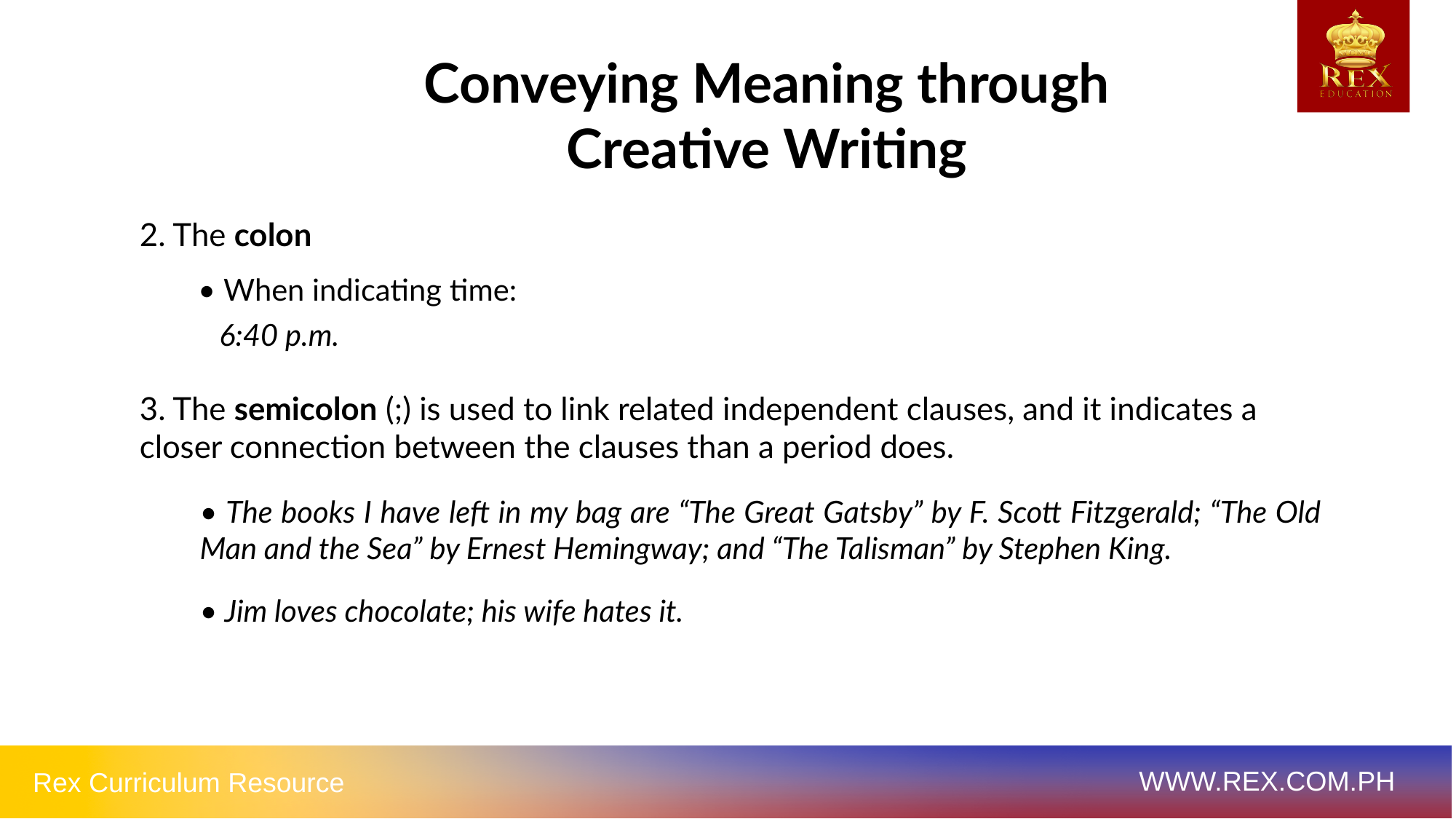

Conveying Meaning through Creative Writing
2. The colon
• When indicating time:
   6:40 p.m.
3. The semicolon (;) is used to link related independent clauses, and it indicates a closer connection between the clauses than a period does.
• The books I have left in my bag are “The Great Gatsby” by F. Scott Fitzgerald; “The Old Man and the Sea” by Ernest Hemingway; and “The Talisman” by Stephen King.
• Jim loves chocolate; his wife hates it.